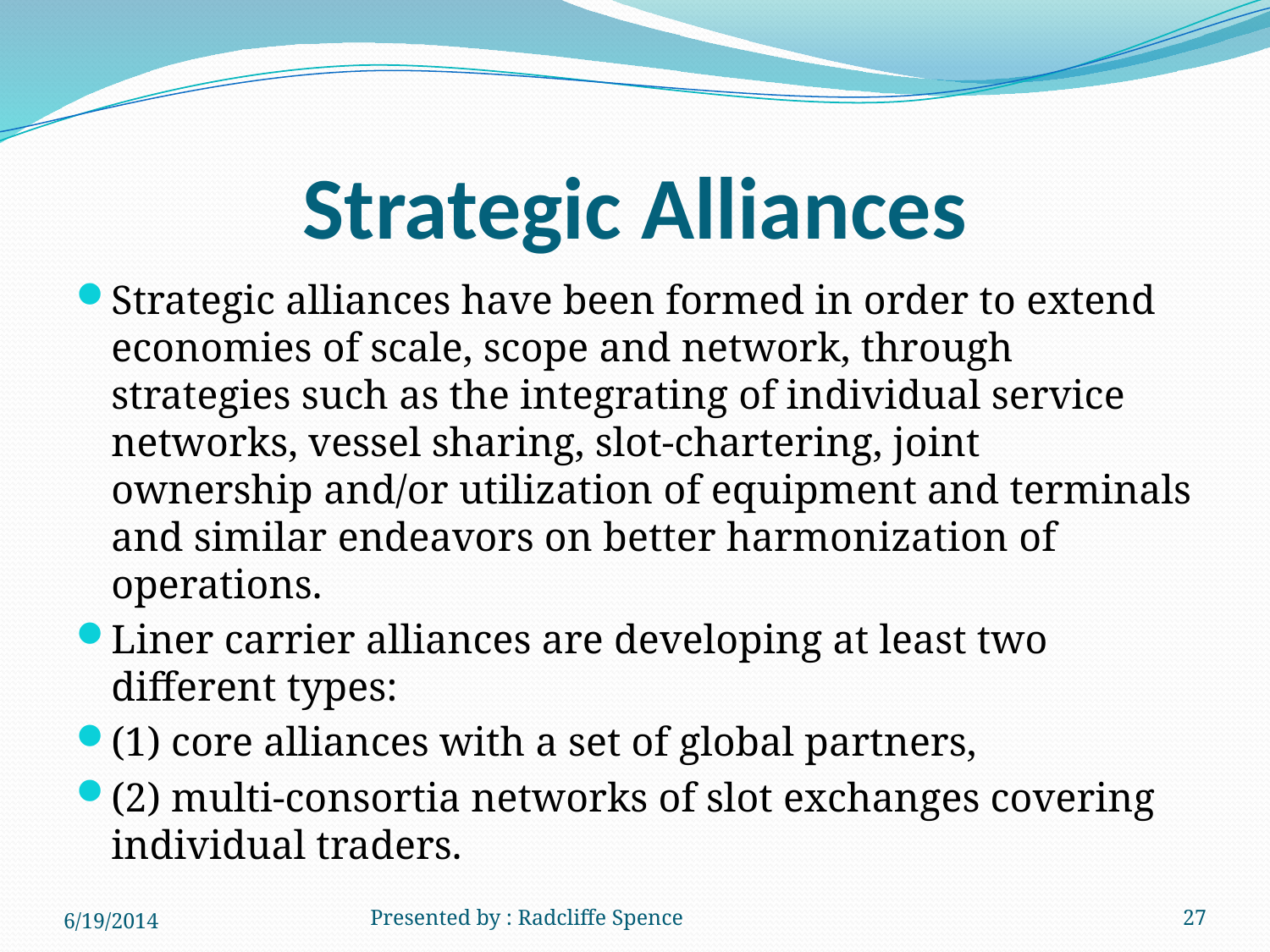

# Strategic Alliances
Strategic alliances have been formed in order to extend  economies of scale, scope and network, through strategies such as the integrating of individual service networks, vessel sharing, slot-chartering, joint ownership and/or utilization of equipment and terminals and similar endeavors on better harmonization of operations.
Liner carrier alliances are developing at least two different types:
(1) core alliances with a set of global partners,
(2) multi-consortia networks of slot exchanges covering   individual traders.
6/19/2014
Presented by : Radcliffe Spence
27